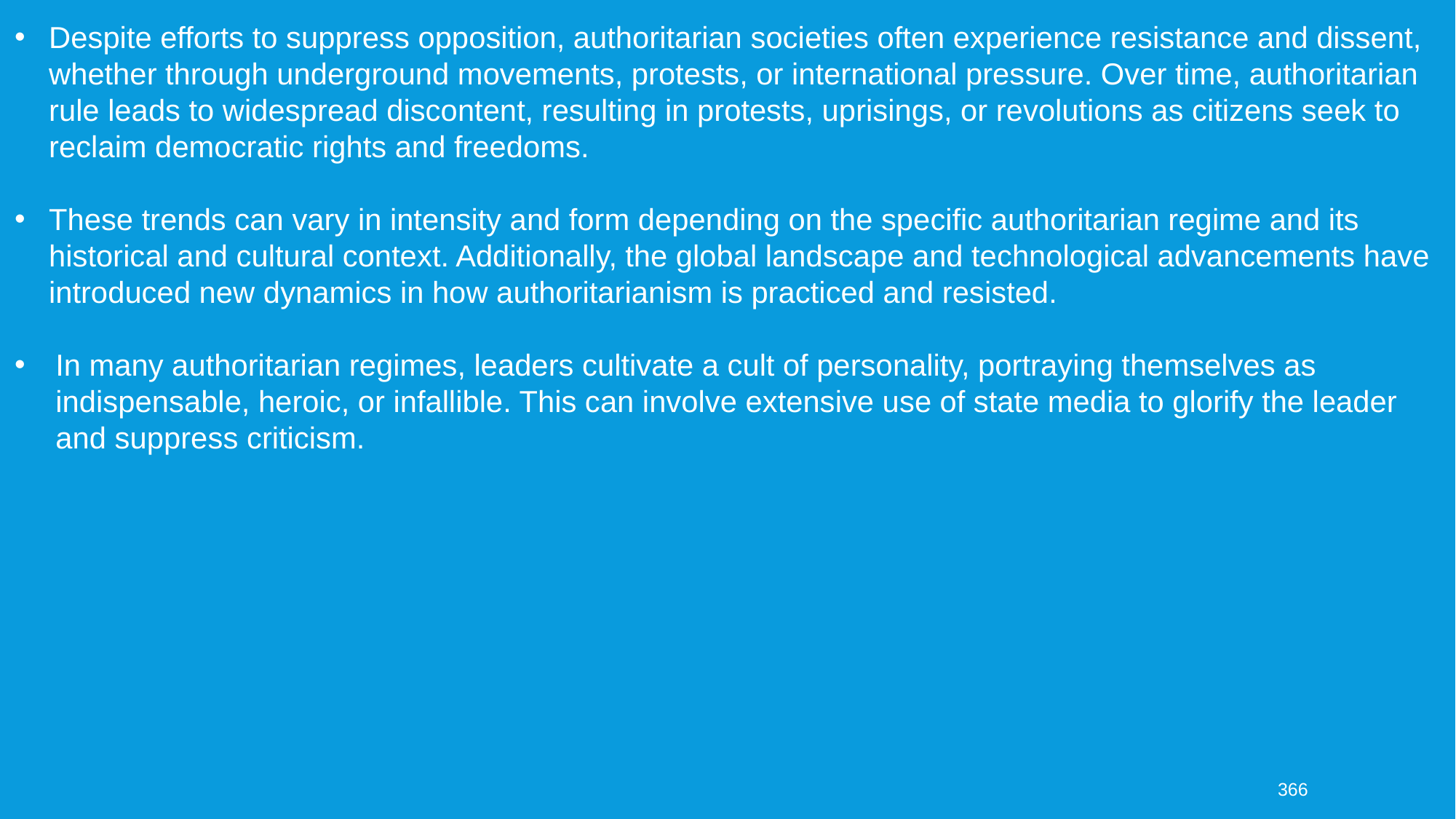

Despite efforts to suppress opposition, authoritarian societies often experience resistance and dissent, whether through underground movements, protests, or international pressure. Over time, authoritarian rule leads to widespread discontent, resulting in protests, uprisings, or revolutions as citizens seek to reclaim democratic rights and freedoms.

These trends can vary in intensity and form depending on the specific authoritarian regime and its historical and cultural context. Additionally, the global landscape and technological advancements have introduced new dynamics in how authoritarianism is practiced and resisted.

In many authoritarian regimes, leaders cultivate a cult of personality, portraying themselves as indispensable, heroic, or infallible. This can involve extensive use of state media to glorify the leader and suppress criticism.

366